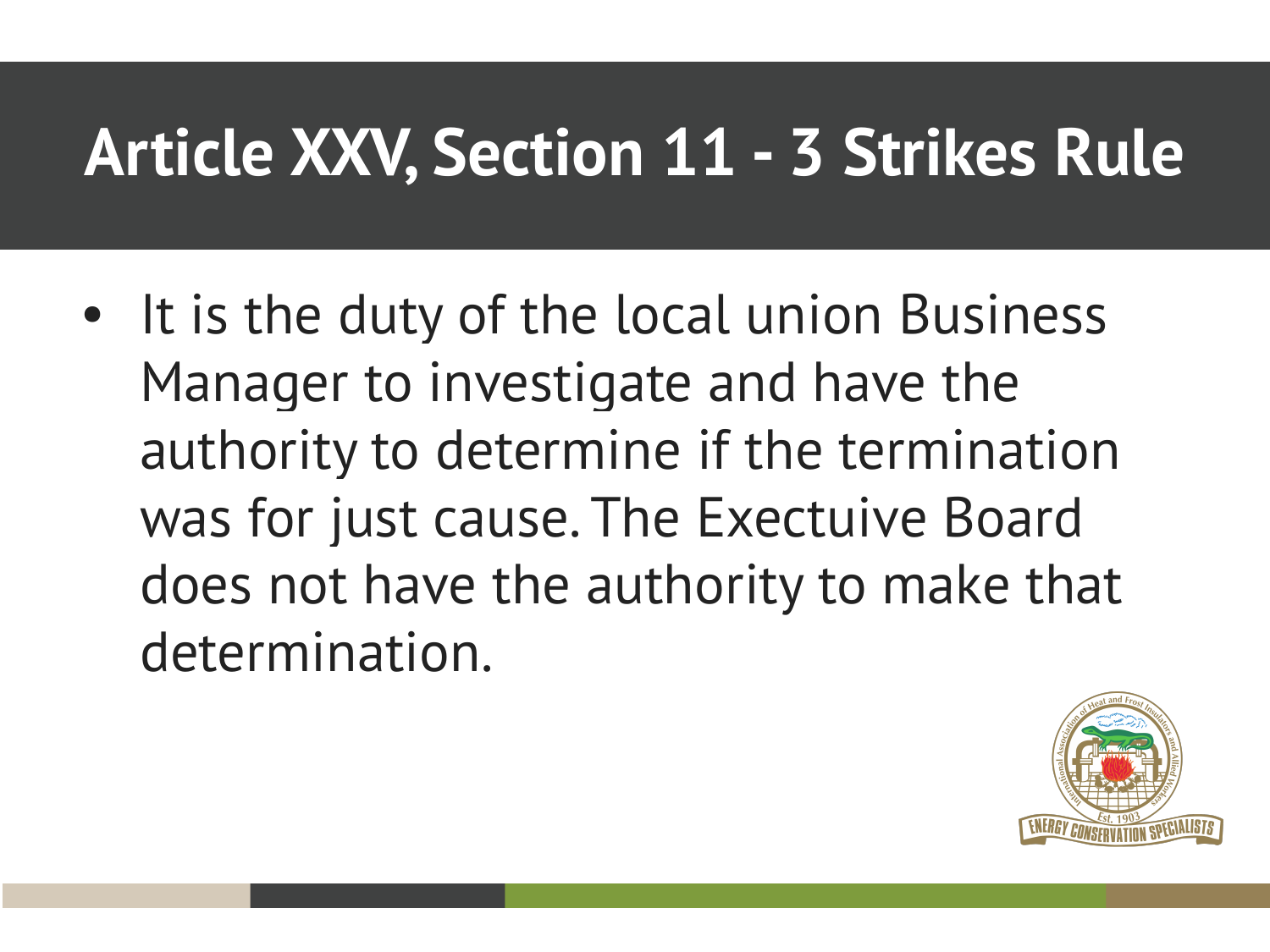

Article XXV, Section 11 - 3 Strikes Rule
It is the duty of the local union Business Manager to investigate and have the authority to determine if the termination was for just cause. The Exectuive Board does not have the authority to make that determination.